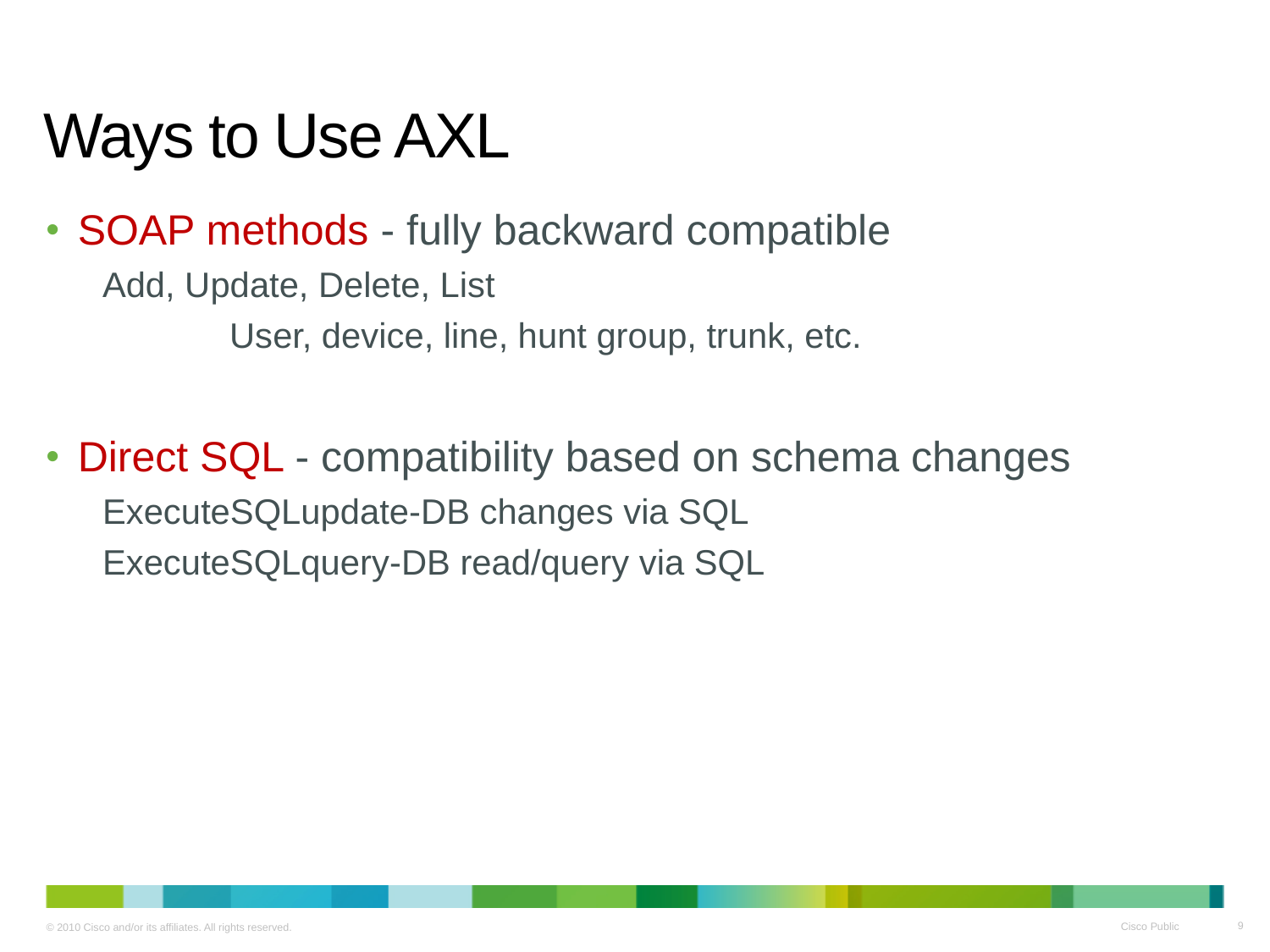

# Ways to Use AXL
SOAP methods - fully backward compatible
Add, Update, Delete, List
	User, device, line, hunt group, trunk, etc.

Direct SQL - compatibility based on schema changes
ExecuteSQLupdate-DB changes via SQL
ExecuteSQLquery-DB read/query via SQL